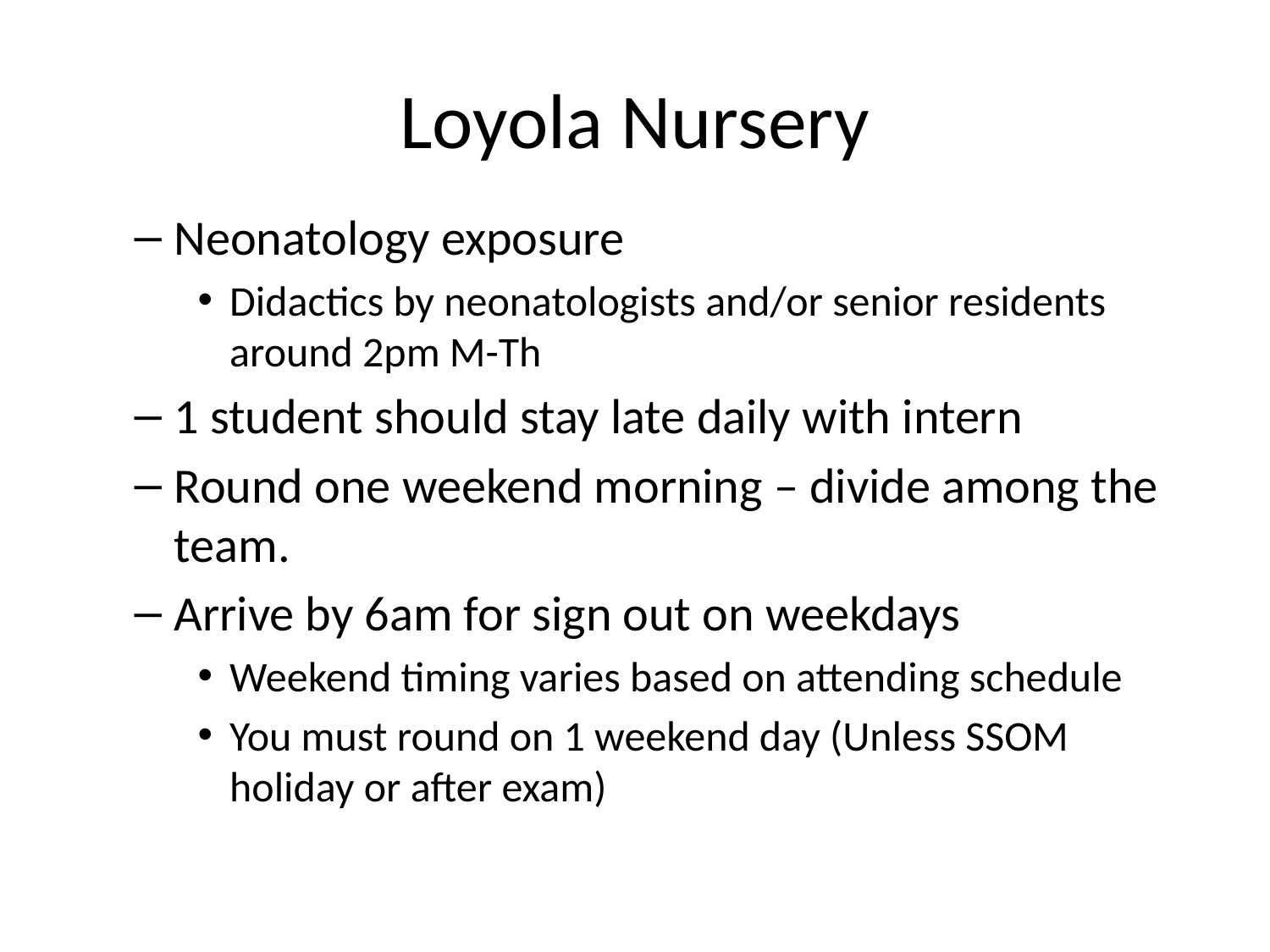

# Loyola Nursery
Neonatology exposure
Didactics by neonatologists and/or senior residents around 2pm M-Th
1 student should stay late daily with intern
Round one weekend morning – divide among the team.
Arrive by 6am for sign out on weekdays
Weekend timing varies based on attending schedule
You must round on 1 weekend day (Unless SSOM holiday or after exam)